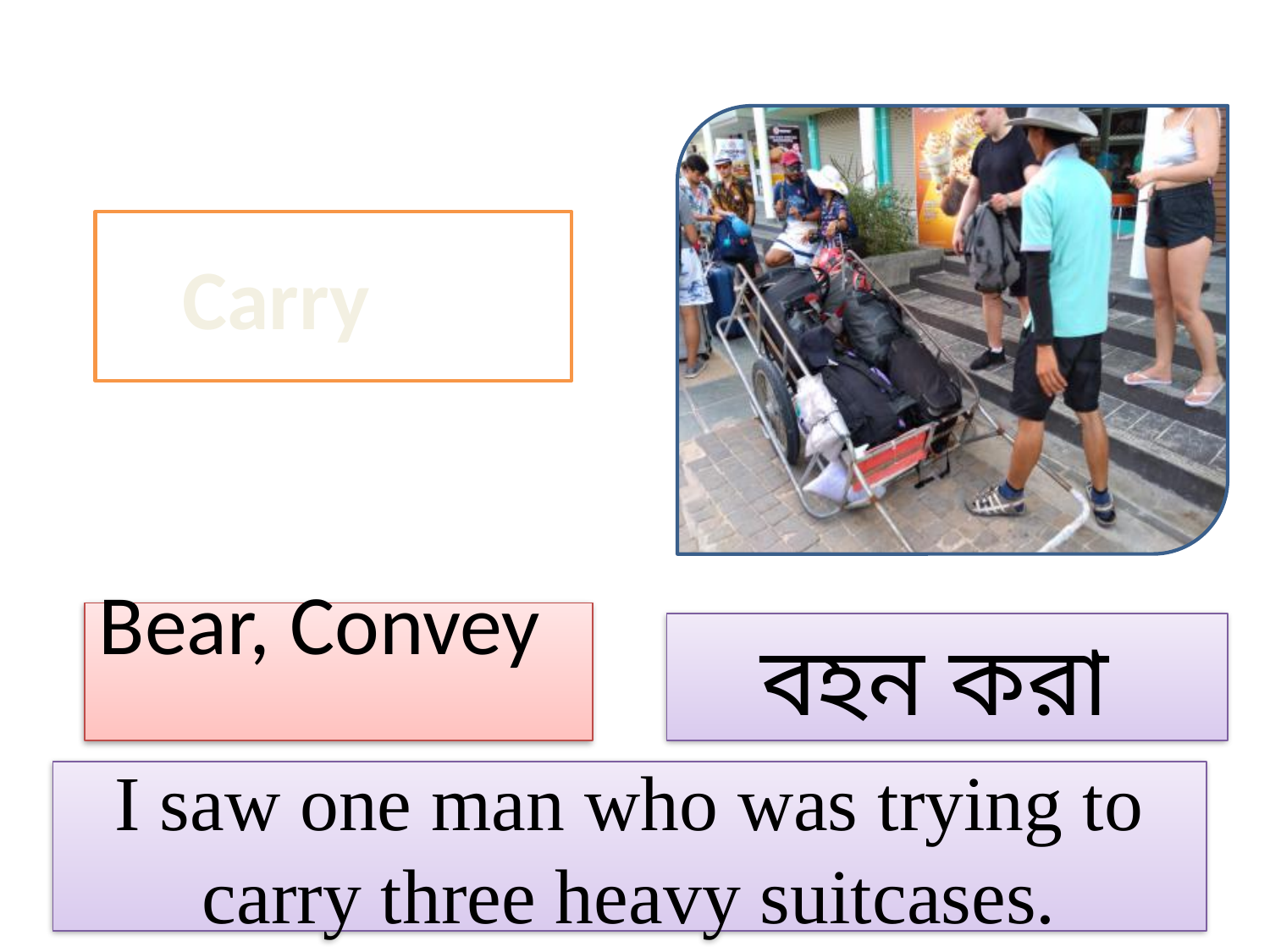

Carry
Bear, Convey
  বহন করা
I saw one man who was trying to carry three heavy suitcases.